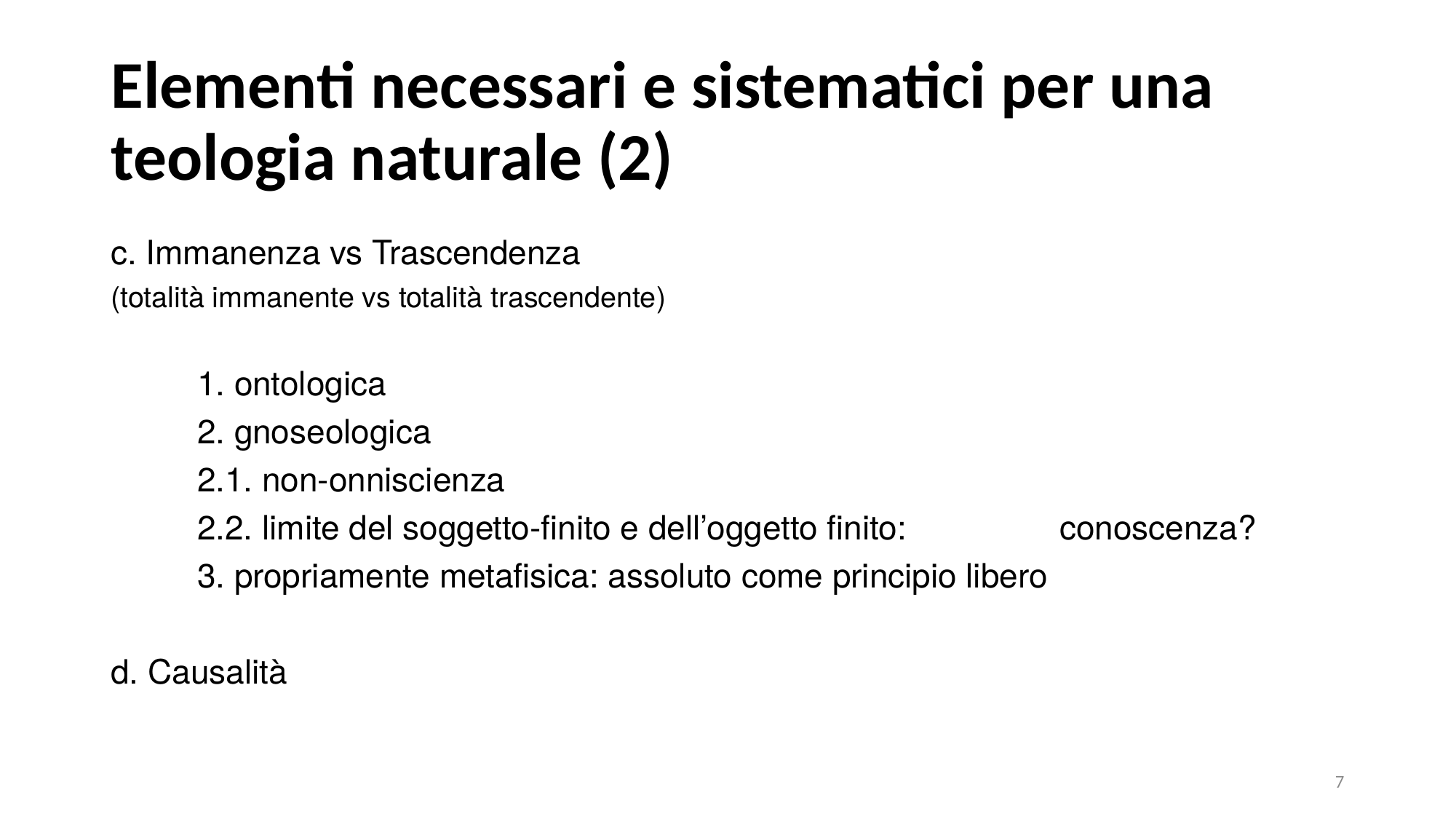

# Elementi necessari e sistematici per una teologia naturale (2)
c. Immanenza vs Trascendenza
(totalità immanente vs totalità trascendente)

	1. ontologica
	2. gnoseologica
		2.1. non-onniscienza
		2.2. limite del soggetto-finito e dell’oggetto finito: 				conoscenza?
	3. propriamente metafisica: assoluto come principio libero

d. Causalità

7